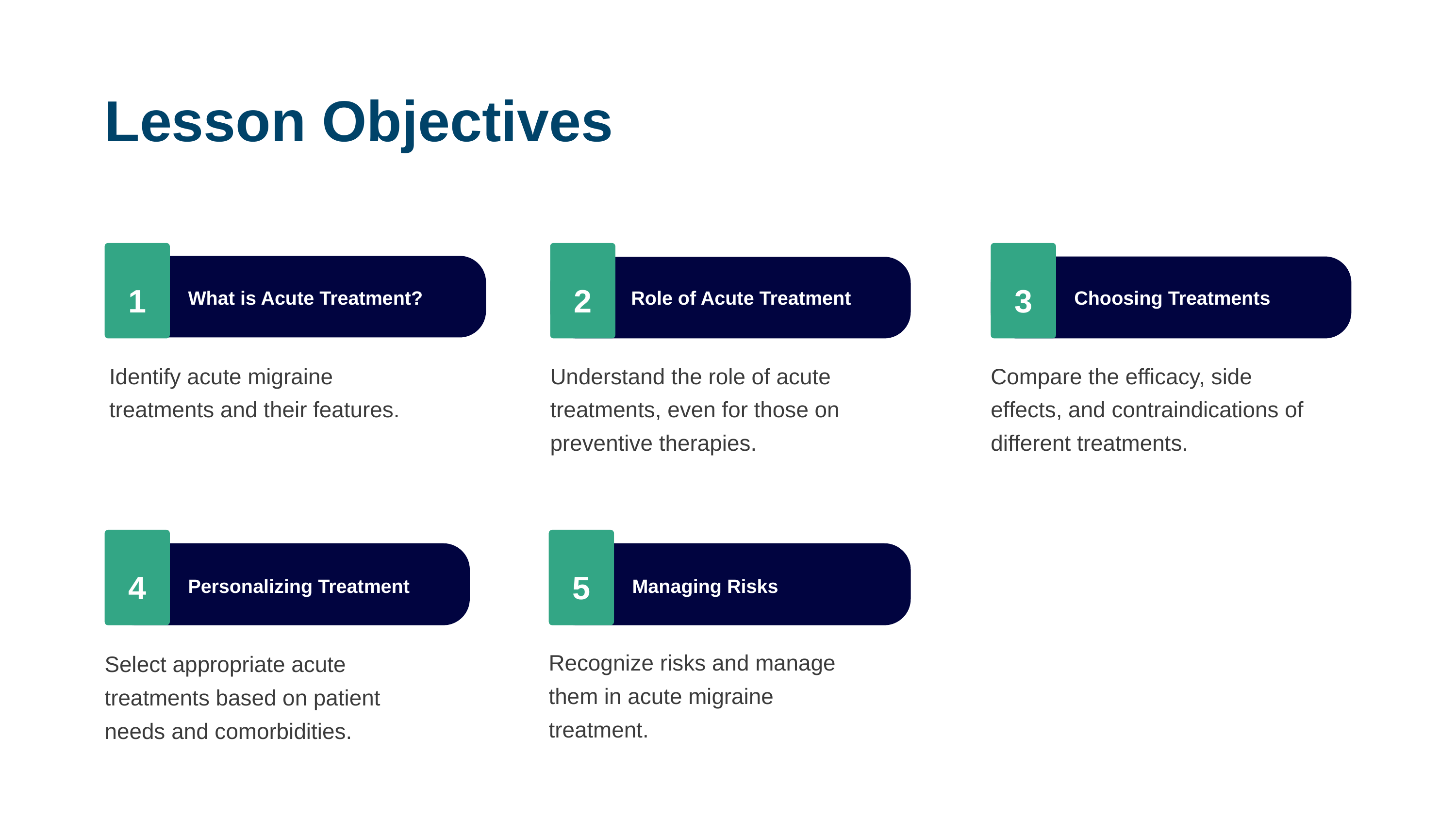

Lesson Objectives

1
2
3
What is Acute Treatment?
Role of Acute Treatment
Choosing Treatments
Identify acute migraine treatments and their features.
Understand the role of acute treatments, even for those on preventive therapies.

Compare the efficacy, side effects, and contraindications of different treatments.

4
5
Personalizing Treatment
Managing Risks
Recognize risks and manage them in acute migraine treatment.

Select appropriate acute treatments based on patient needs and comorbidities.